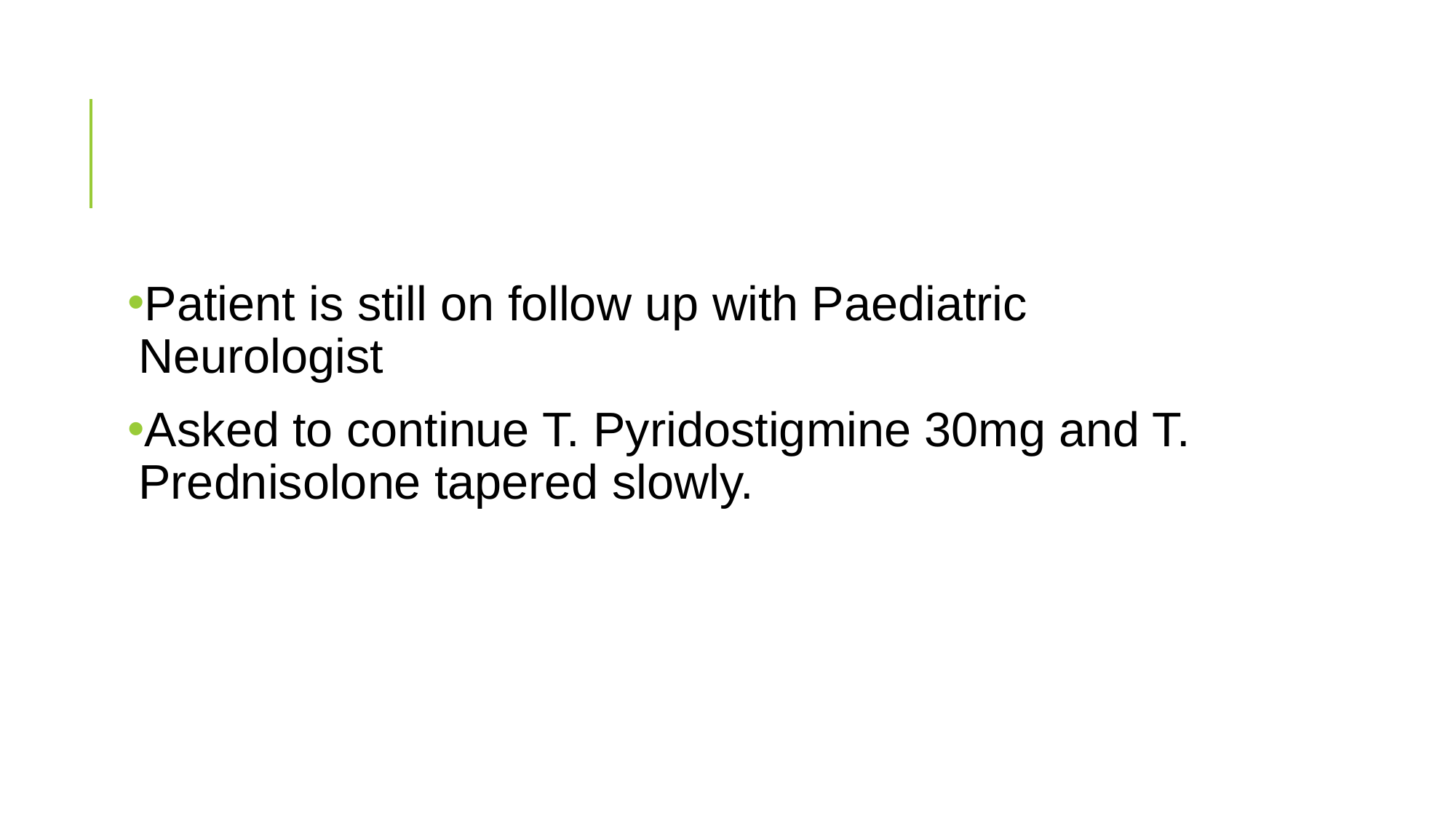

#
Patient is still on follow up with Paediatric Neurologist
Asked to continue T. Pyridostigmine 30mg and T. Prednisolone tapered slowly.